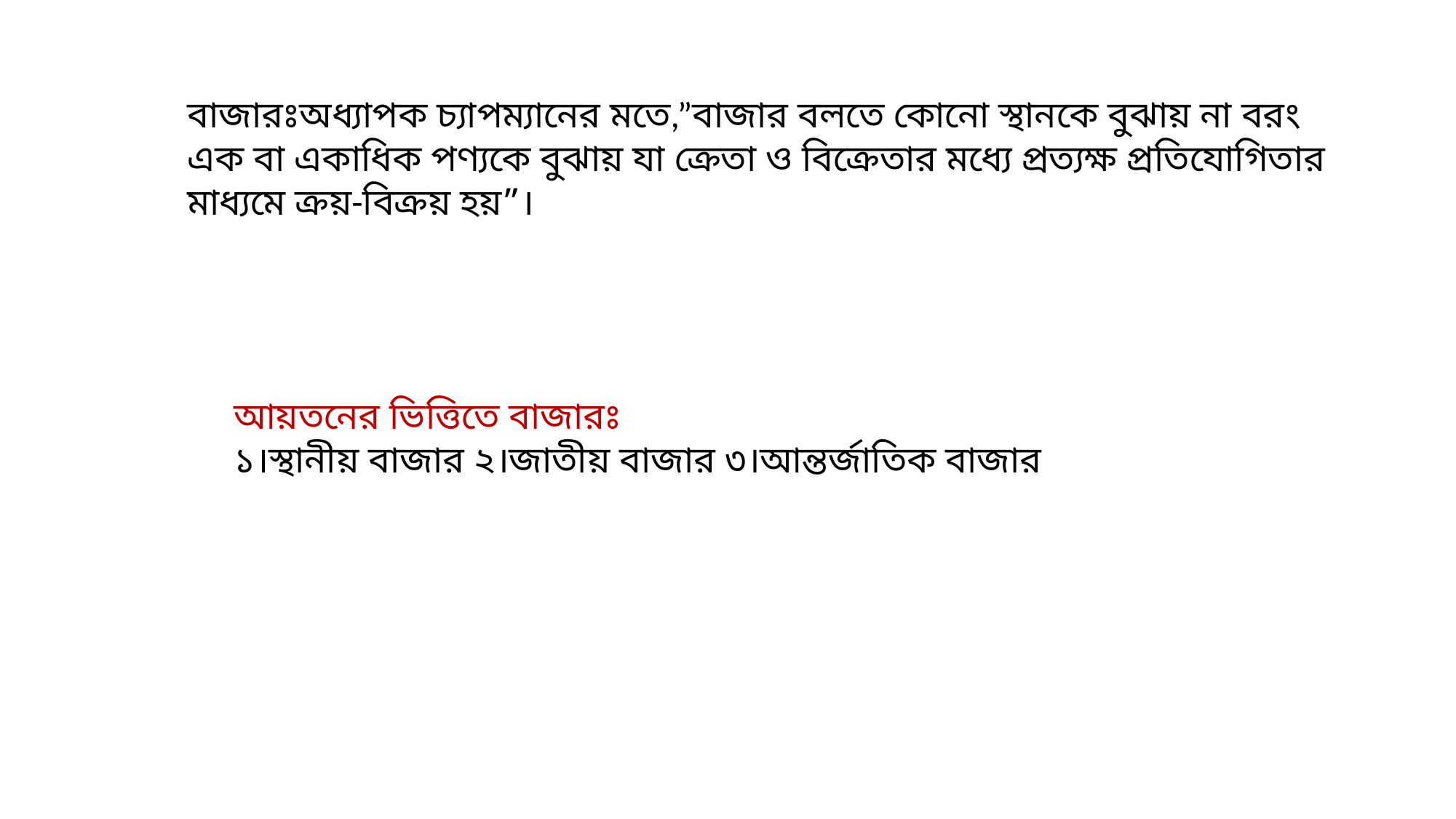

বাজারঃঅধ্যাপক চ্যাপম্যানের মতে,”বাজার বলতে কোনো স্থানকে বুঝায় না বরং এক বা একাধিক পণ্যকে বুঝায় যা ক্রেতা ও বিক্রেতার মধ্যে প্রত্যক্ষ প্রতিযোগিতার মাধ্যমে ক্রয়-বিক্রয় হয়”।

আয়তনের ভিত্তিতে বাজারঃ
১।স্থানীয় বাজার ২।জাতীয় বাজার ৩।আন্তর্জাতিক বাজার